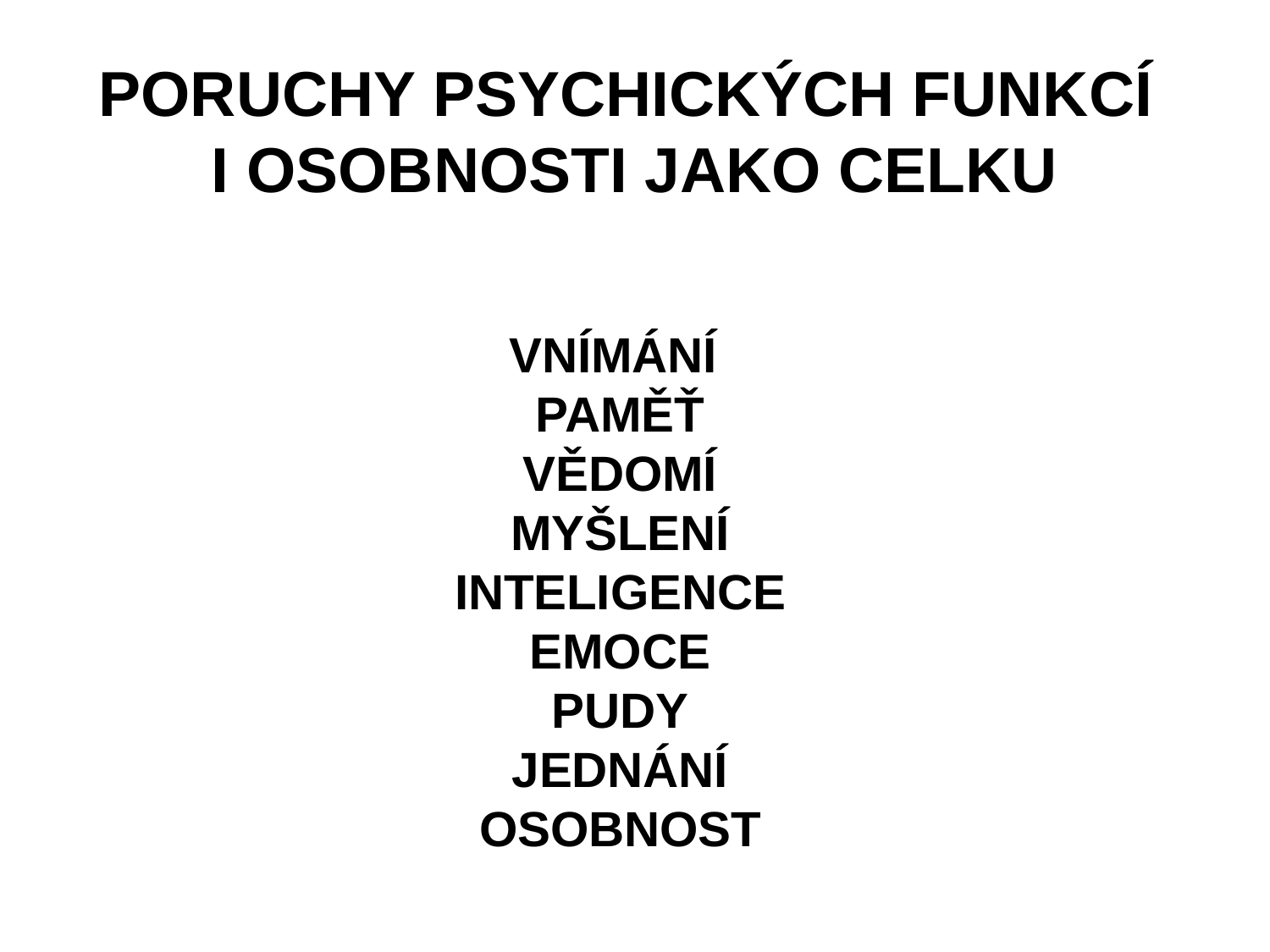

PORUCHY PSYCHICKÝCH FUNKCÍ
I OSOBNOSTI JAKO CELKU
VNÍMÁNÍ
PAMĚŤ
VĚDOMÍ
MYŠLENÍ
INTELIGENCE
EMOCE
PUDY
JEDNÁNÍ
OSOBNOST